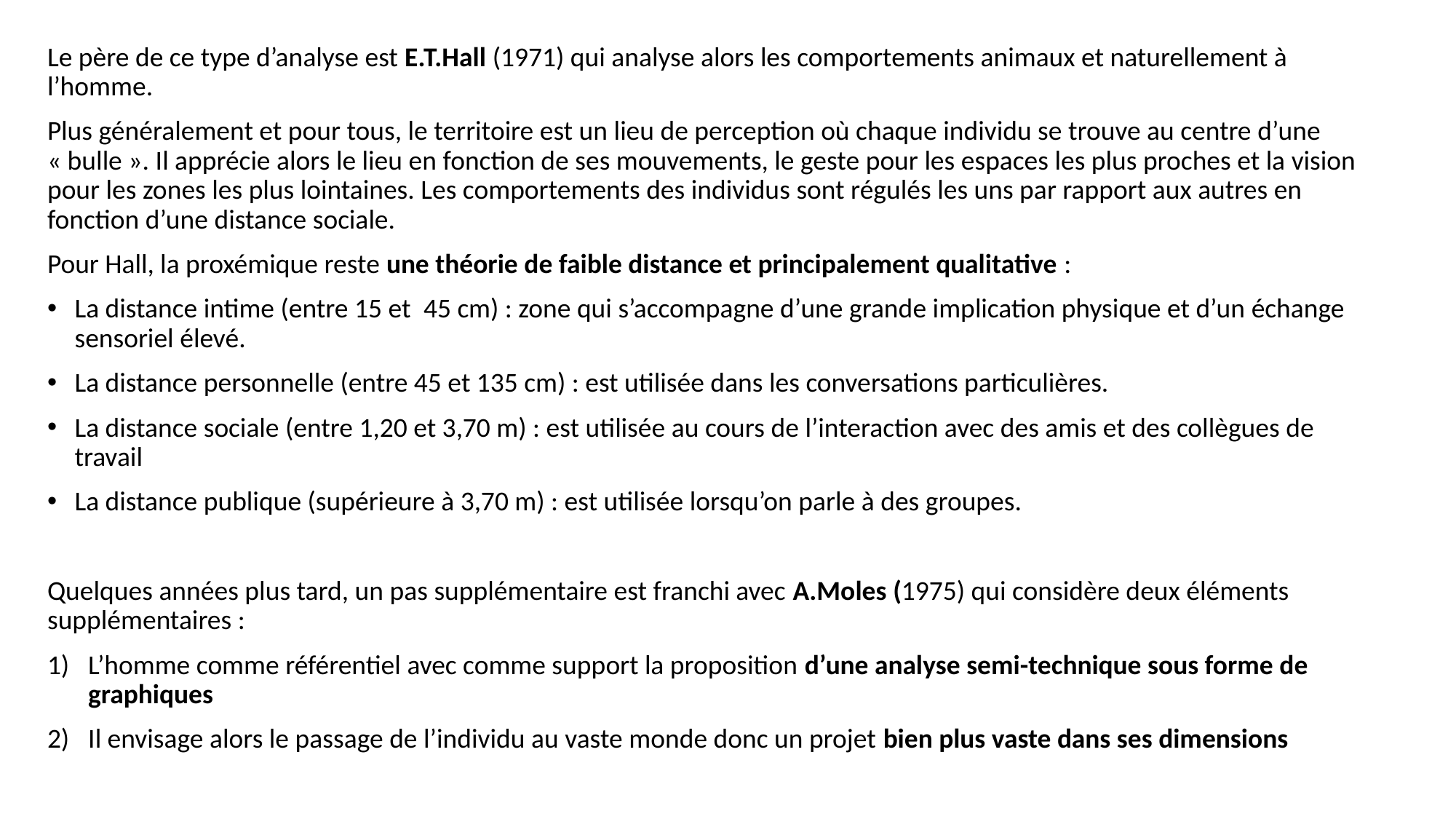

Le père de ce type d’analyse est E.T.Hall (1971) qui analyse alors les comportements animaux et naturellement à l’homme.
Plus généralement et pour tous, le territoire est un lieu de perception où chaque individu se trouve au centre d’une « bulle ». Il apprécie alors le lieu en fonction de ses mouvements, le geste pour les espaces les plus proches et la vision pour les zones les plus lointaines. Les comportements des individus sont régulés les uns par rapport aux autres en fonction d’une distance sociale.
Pour Hall, la proxémique reste une théorie de faible distance et principalement qualitative :
La distance intime (entre 15 et  45 cm) : zone qui s’accompagne d’une grande implication physique et d’un échange sensoriel élevé.
La distance personnelle (entre 45 et 135 cm) : est utilisée dans les conversations particulières.
La distance sociale (entre 1,20 et 3,70 m) : est utilisée au cours de l’interaction avec des amis et des collègues de travail
La distance publique (supérieure à 3,70 m) : est utilisée lorsqu’on parle à des groupes.

Quelques années plus tard, un pas supplémentaire est franchi avec A.Moles (1975) qui considère deux éléments supplémentaires :
L’homme comme référentiel avec comme support la proposition d’une analyse semi-technique sous forme de graphiques
Il envisage alors le passage de l’individu au vaste monde donc un projet bien plus vaste dans ses dimensions